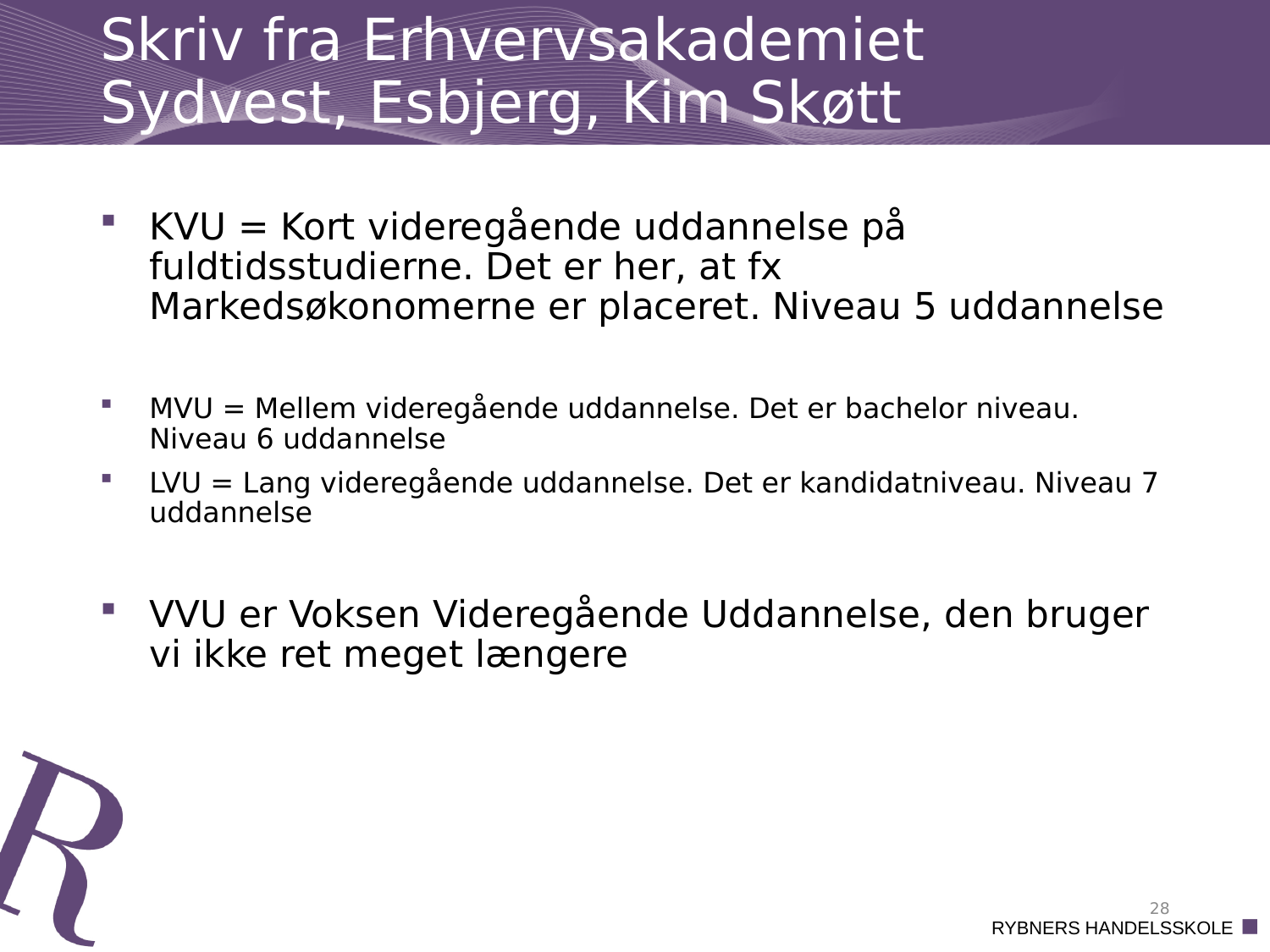

# Skriv fra Erhvervsakademiet Sydvest, Esbjerg, Kim Skøtt

KVU = Kort videregående uddannelse på fuldtidsstudierne. Det er her, at fx Markedsøkonomerne er placeret. Niveau 5 uddannelse

MVU = Mellem videregående uddannelse. Det er bachelor niveau. Niveau 6 uddannelse
LVU = Lang videregående uddannelse. Det er kandidatniveau. Niveau 7 uddannelse

VVU er Voksen Videregående Uddannelse, den bruger vi ikke ret meget længere
28